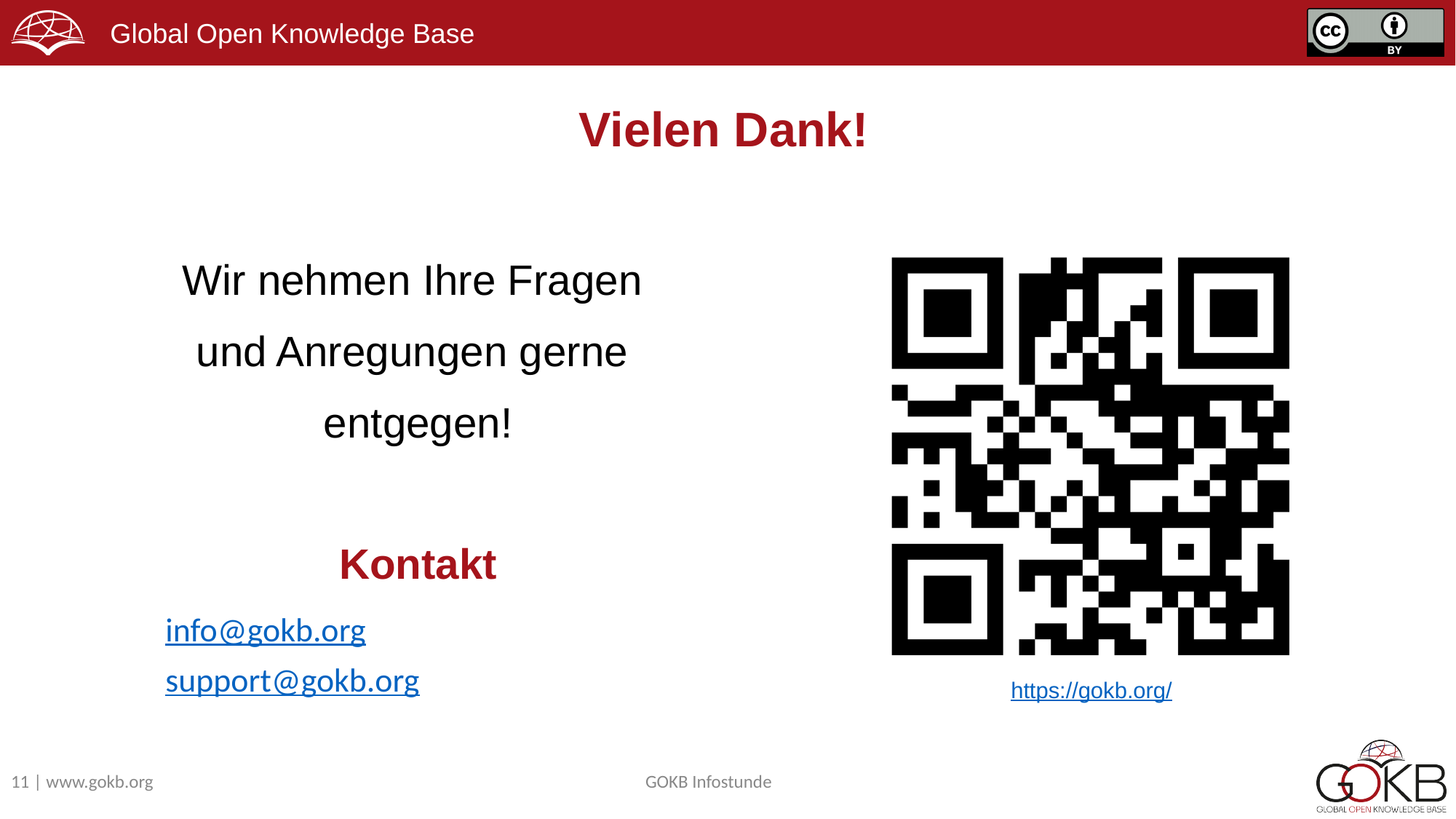

# Vielen Dank!
Wir nehmen Ihre Fragen
und Anregungen gerne
entgegen!

Kontakt
info@gokb.org
support@gokb.org
https://gokb.org/
GOKB Infostunde